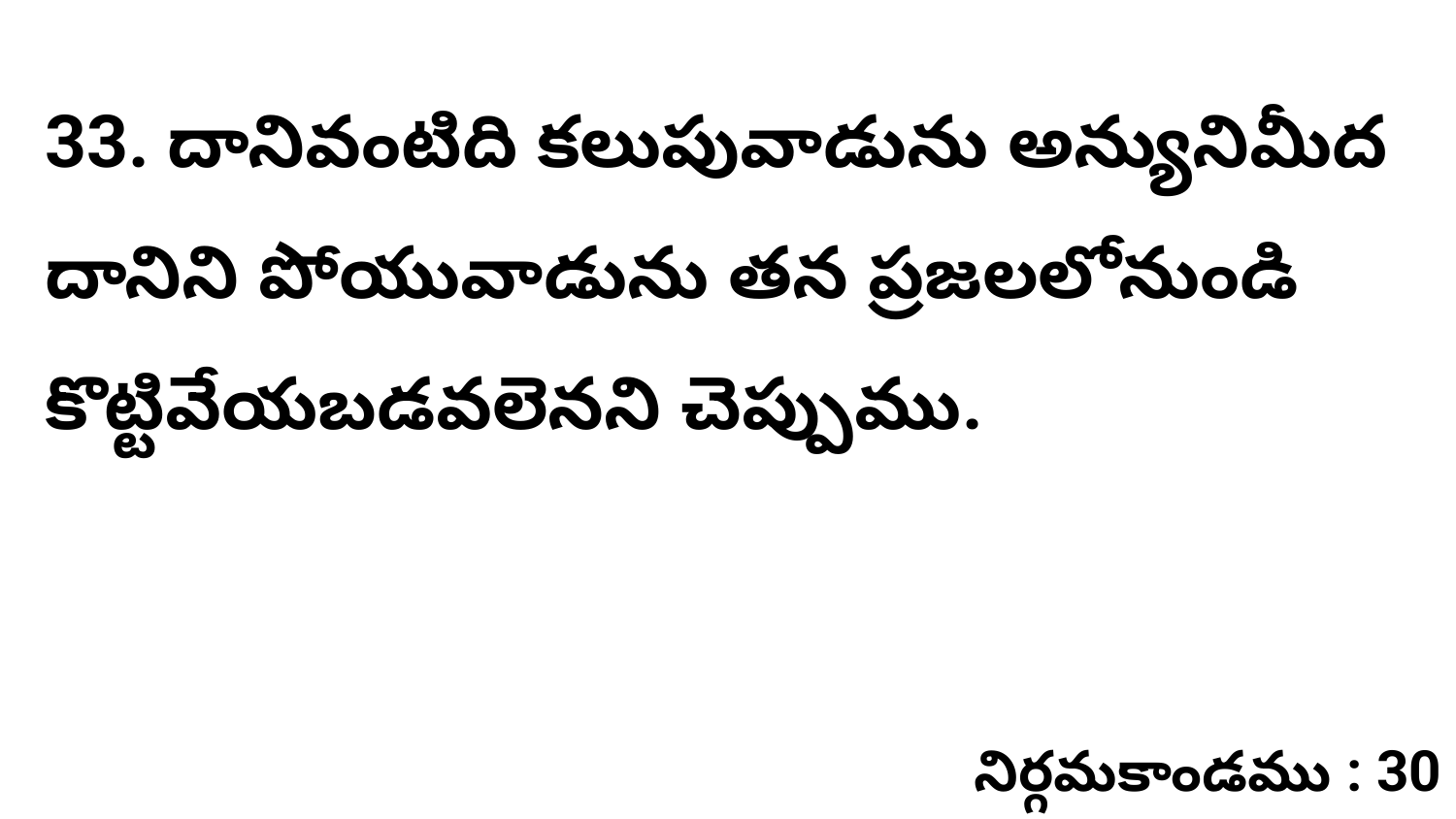

33. దానివంటిది కలుపువాడును అన్యునిమీద దానిని పోయువాడును తన ప్రజలలోనుండి కొట్టివేయబడవలెనని చెప్పుము.
నిర్గమకాండము : 30